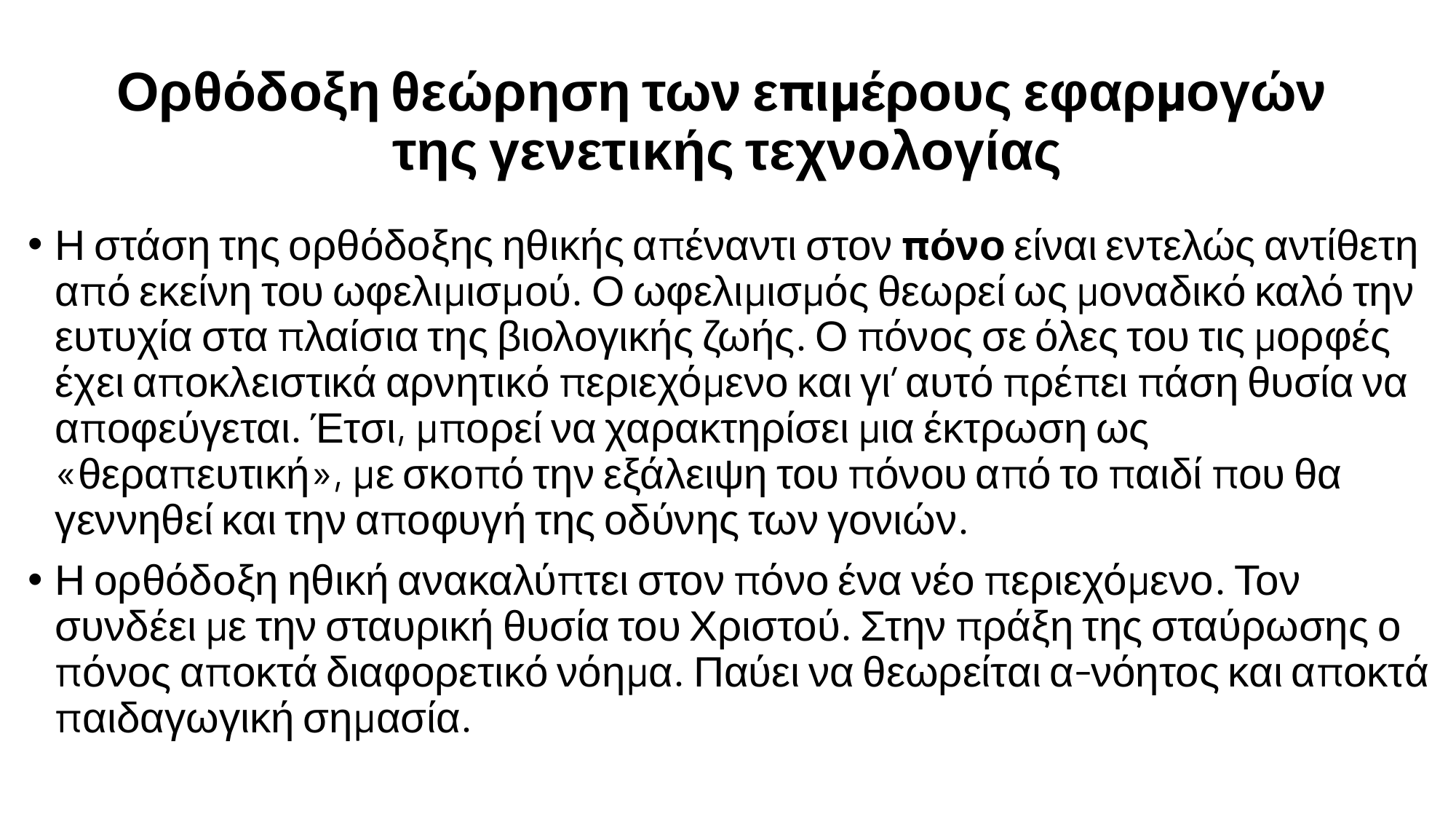

# Ορθόδοξη θεώρηση των επιμέρους εφαρμογών της γενετικής τεχνολογίας
Η στάση της ορθόδοξης ηθικής απέναντι στον πόνο είναι εντελώς αντίθετη από εκείνη του ωφελιμισμού. Ο ωφελιμισμός θεωρεί ως μοναδικό καλό την ευτυχία στα πλαίσια της βιολογικής ζωής. Ο πόνος σε όλες του τις μορφές έχει αποκλειστικά αρνητικό περιεχόμενο και γι’ αυτό πρέπει πάση θυσία να αποφεύγεται. Έτσι, μπορεί να χαρακτηρίσει μια έκτρωση ως «θεραπευτική», με σκοπό την εξάλειψη του πόνου από το παιδί που θα γεννηθεί και την αποφυγή της οδύνης των γονιών.
Η ορθόδοξη ηθική ανακαλύπτει στον πόνο ένα νέο περιεχόμενο. Τον συνδέει με την σταυρική θυσία του Χριστού. Στην πράξη της σταύρωσης ο πόνος αποκτά διαφορετικό νόημα. Παύει να θεωρείται α-νόητος και αποκτά παιδαγωγική σημασία.